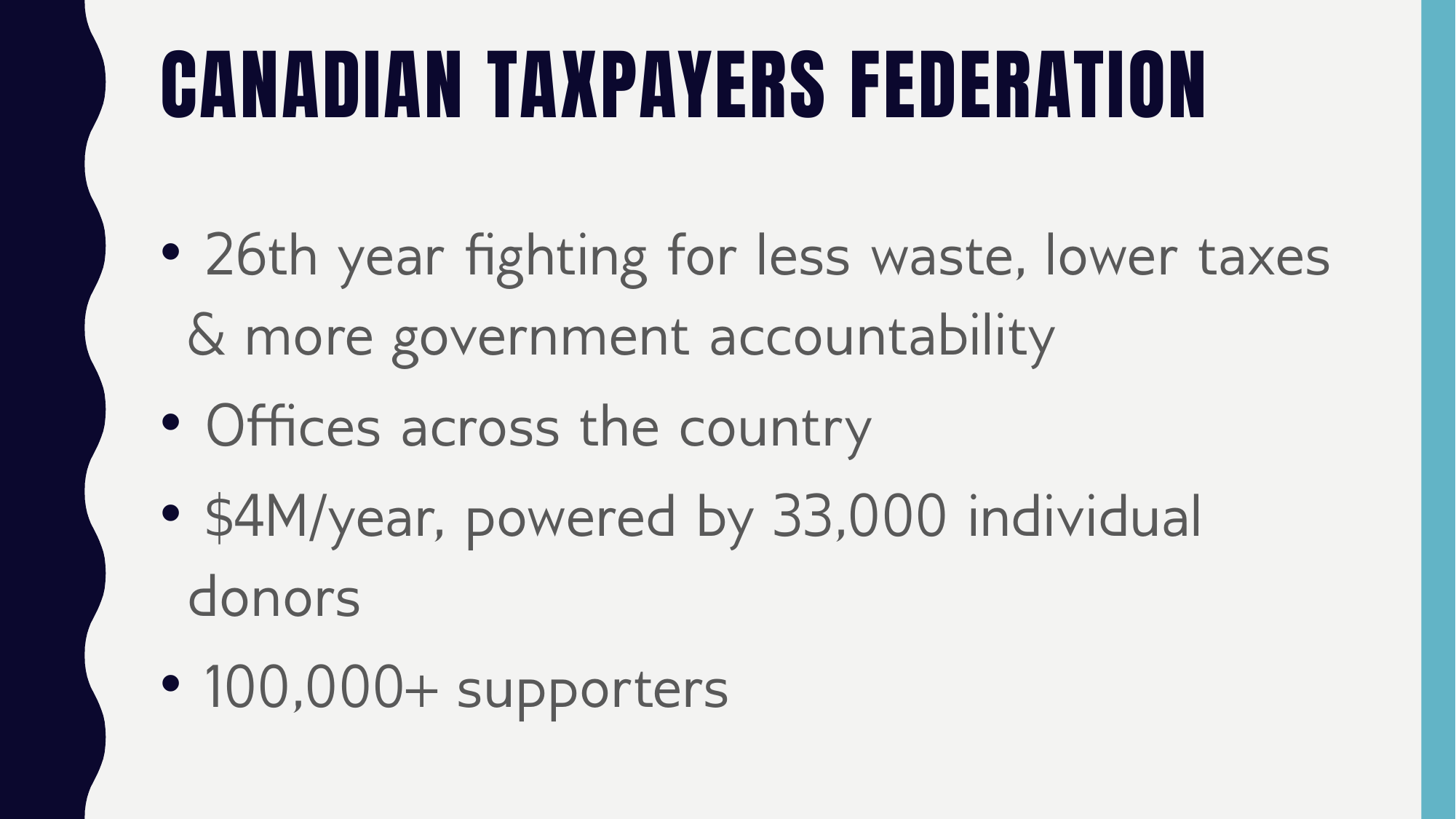

# canadian taxpayers federation
 26th year fighting for less waste, lower taxes & more government accountability
 Offices across the country
 $4M/year, powered by 33,000 individual donors
 100,000+ supporters